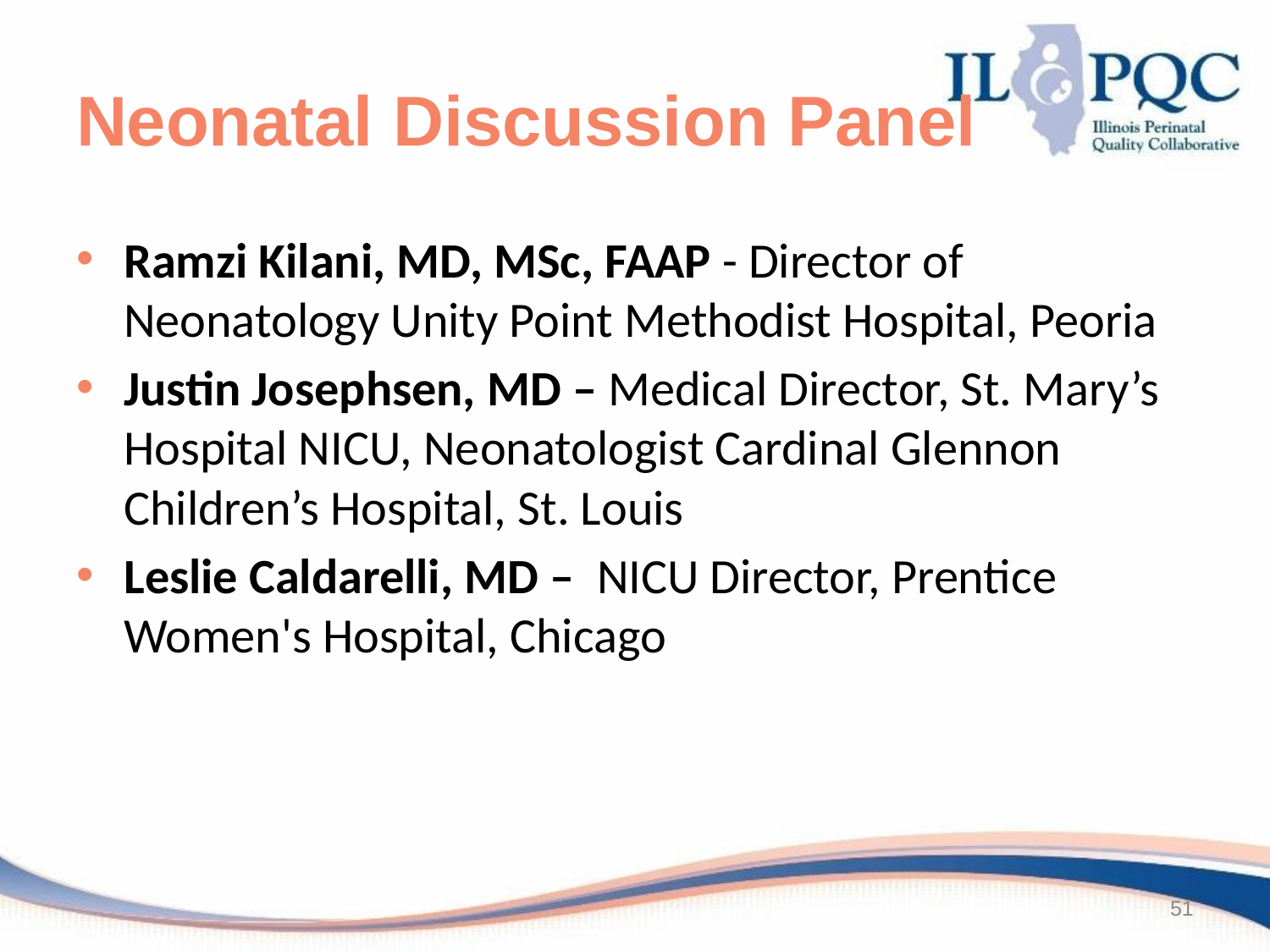

# Neonatal Discussion Panel
Ramzi Kilani, MD, MSc, FAAP - Director of Neonatology Unity Point Methodist Hospital, Peoria
Justin Josephsen, MD – Medical Director, St. Mary’s Hospital NICU, Neonatologist Cardinal Glennon Children’s Hospital, St. Louis
Leslie Caldarelli, MD –  NICU Director, Prentice Women's Hospital, Chicago

51